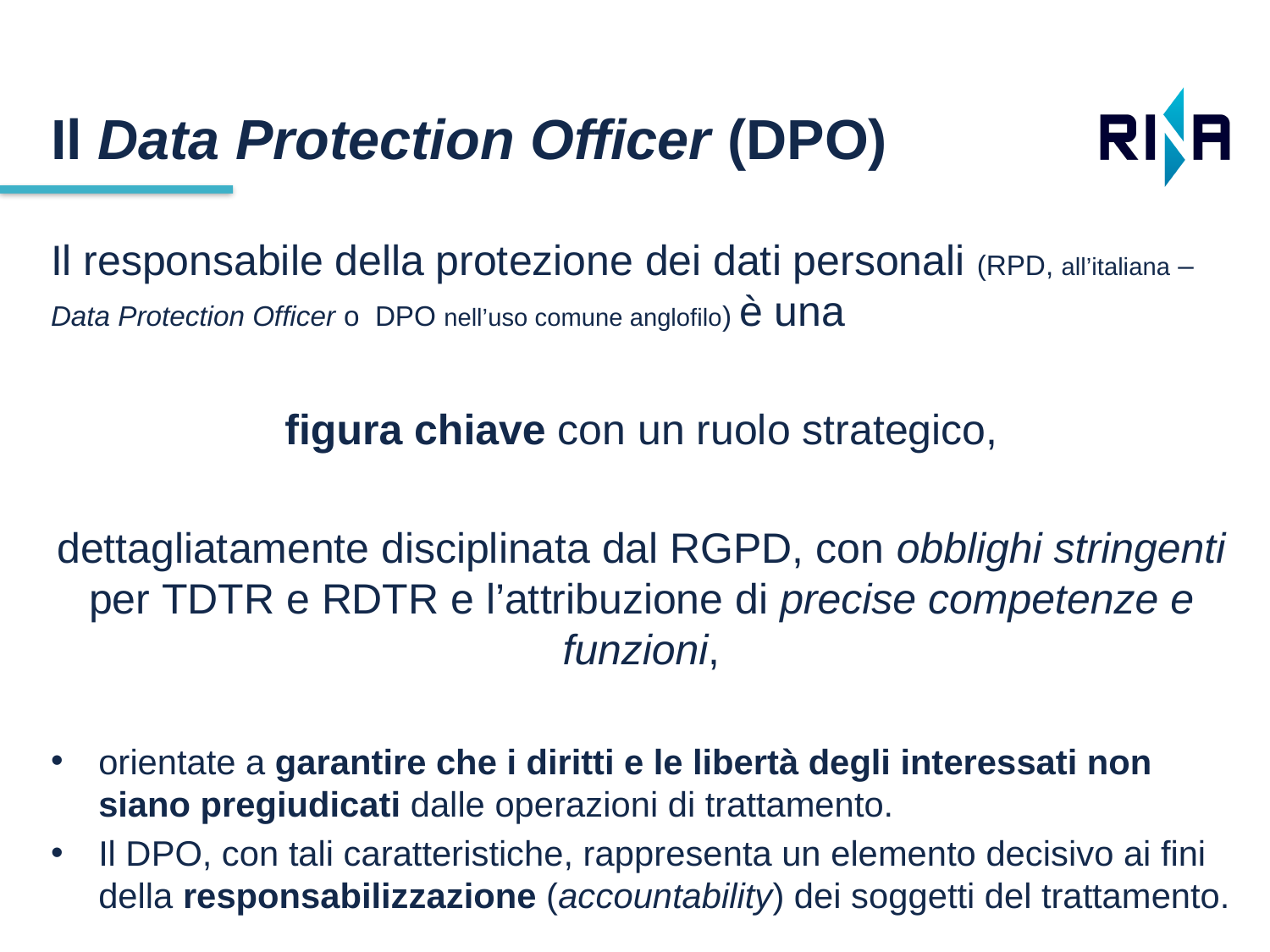

Il Data Protection Officer (DPO)
Il responsabile della protezione dei dati personali (RPD, all’italiana – Data Protection Officer o  DPO nell’uso comune anglofilo) è una

figura chiave con un ruolo strategico,

dettagliatamente disciplinata dal RGPD, con obblighi stringenti per tdtr e rdtr e l’attribuzione di precise competenze e funzioni,

orientate a garantire che i diritti e le libertà degli interessati non siano pregiudicati dalle operazioni di trattamento.
Il DPO, con tali caratteristiche, rappresenta un elemento decisivo ai fini della responsabilizzazione (accountability) dei soggetti del trattamento.